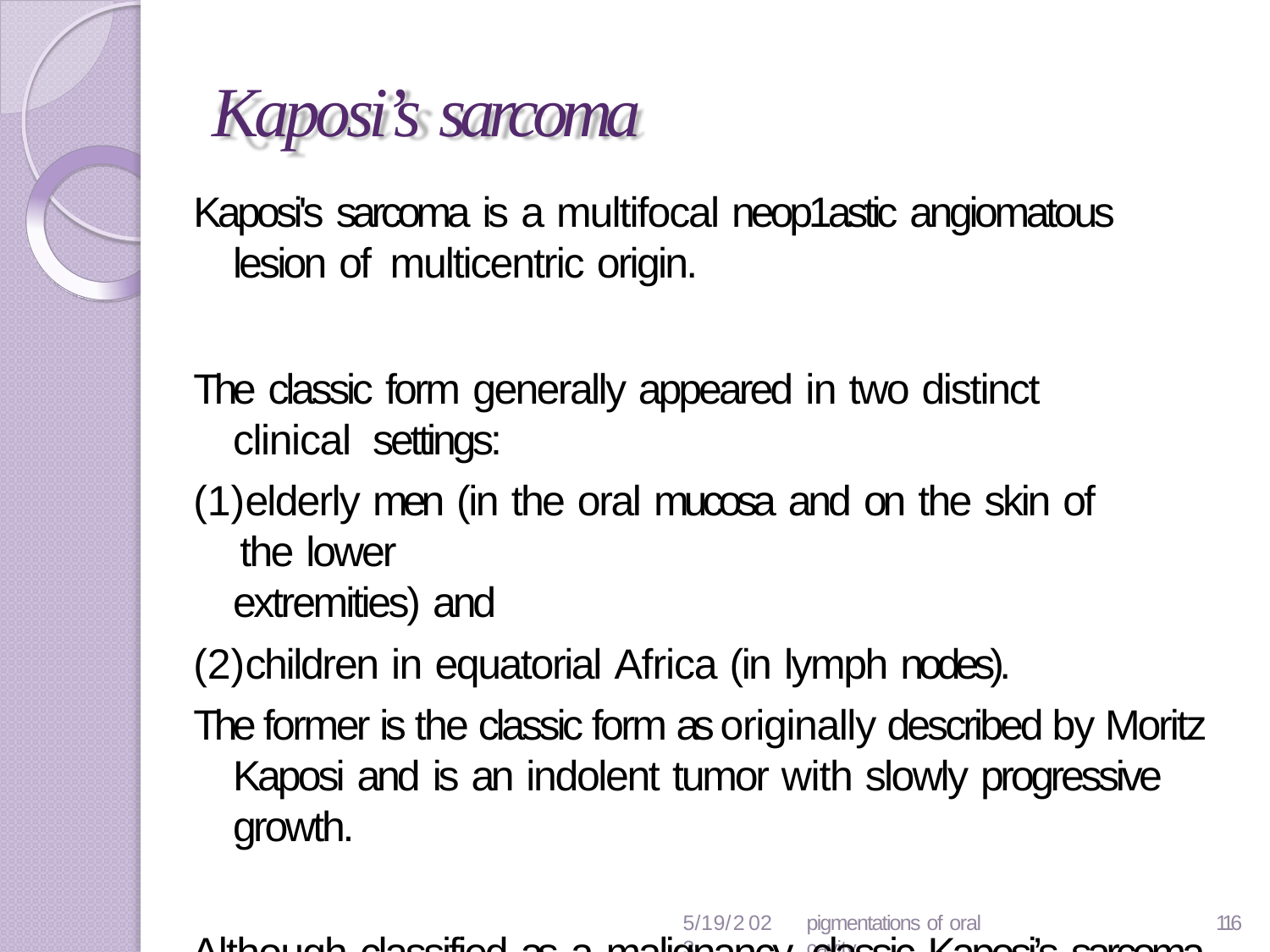

# Kaposi’s sarcoma
Kaposi's sarcoma is a multifocal neop1astic angiomatous lesion of  multicentric origin.

The classic form generally appeared in two distinct clinical  settings:
elderly men (in the oral mucosa and on the skin of the lower
extremities) and
children in equatorial Africa (in lymph nodes).
The former is the classic form as originally described by Moritz  Kaposi and is an indolent tumor with slowly progressive growth.

Although classified as a malignancy, classic Kaposi’s sarcoma does
not show a great tendency for metastasis.
5/19/2023
pigmentations of oral cavity
116